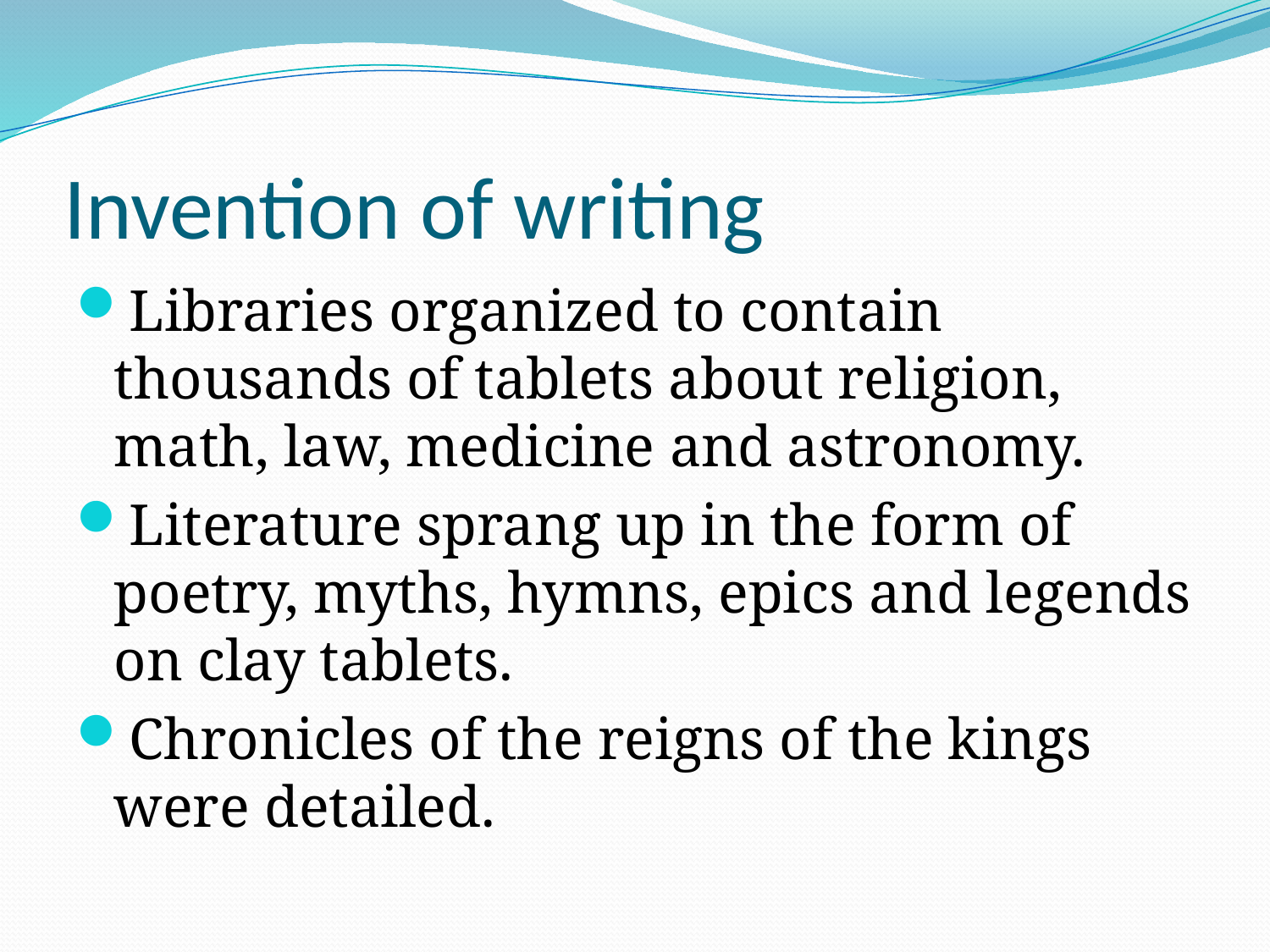

# Invention of writing
Libraries organized to contain thousands of tablets about religion, math, law, medicine and astronomy.
Literature sprang up in the form of poetry, myths, hymns, epics and legends on clay tablets.
Chronicles of the reigns of the kings were detailed.